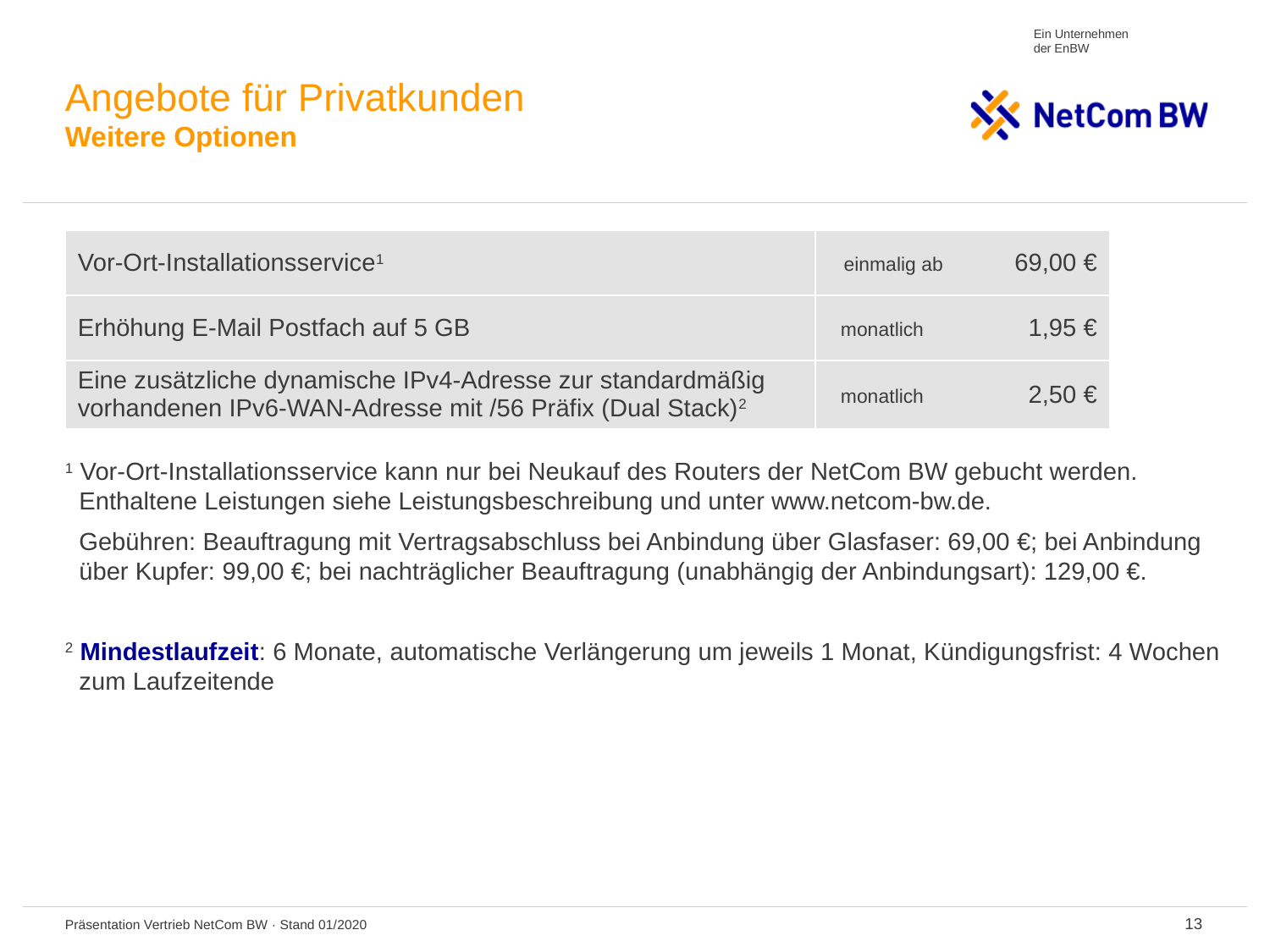

# Angebote für Privatkunden Weitere Optionen
| Vor-Ort-Installationsservice1 | einmalig ab 69,00 € |
| --- | --- |
| Erhöhung E-Mail Postfach auf 5 GB | monatlich 1,95 € |
| Eine zusätzliche dynamische IPv4-Adresse zur standardmäßig vorhandenen IPv6-WAN-Adresse mit /56 Präfix (Dual Stack)2 | monatlich 2,50 € |
1 Vor-Ort-Installationsservice kann nur bei Neukauf des Routers der NetCom BW gebucht werden.
  Enthaltene Leistungen siehe Leistungsbeschreibung und unter www.netcom-bw.de.
  Gebühren: Beauftragung mit Vertragsabschluss bei Anbindung über Glasfaser: 69,00 €; bei Anbindung
  über Kupfer: 99,00 €; bei nachträglicher Beauftragung (unabhängig der Anbindungsart): 129,00 €.

2 Mindestlaufzeit: 6 Monate, automatische Verlängerung um jeweils 1 Monat, Kündigungsfrist: 4 Wochen
  zum Laufzeitende

13
Präsentation Vertrieb NetCom BW · Stand 01/2020